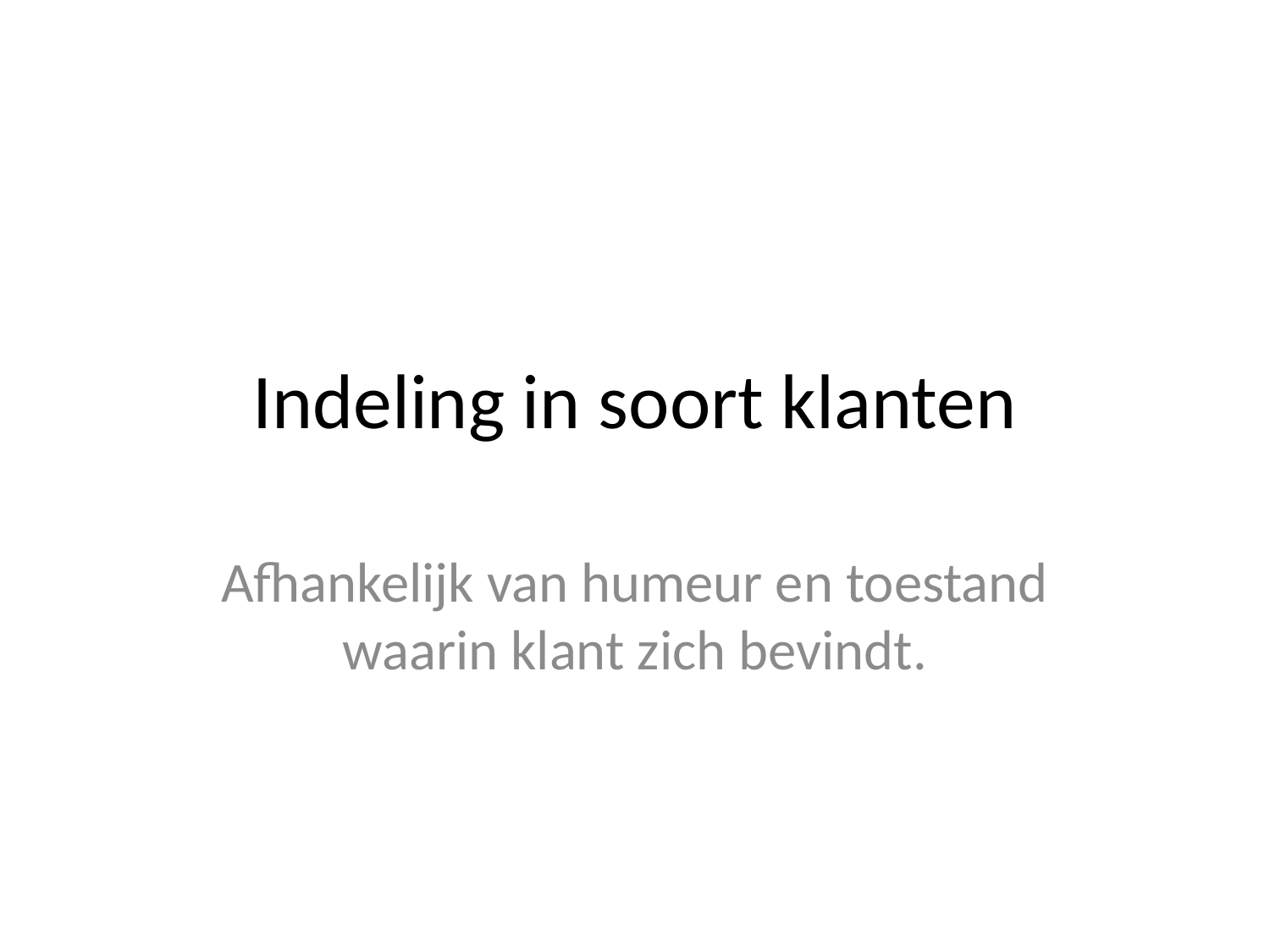

# Indeling in soort klanten
Afhankelijk van humeur en toestand waarin klant zich bevindt.